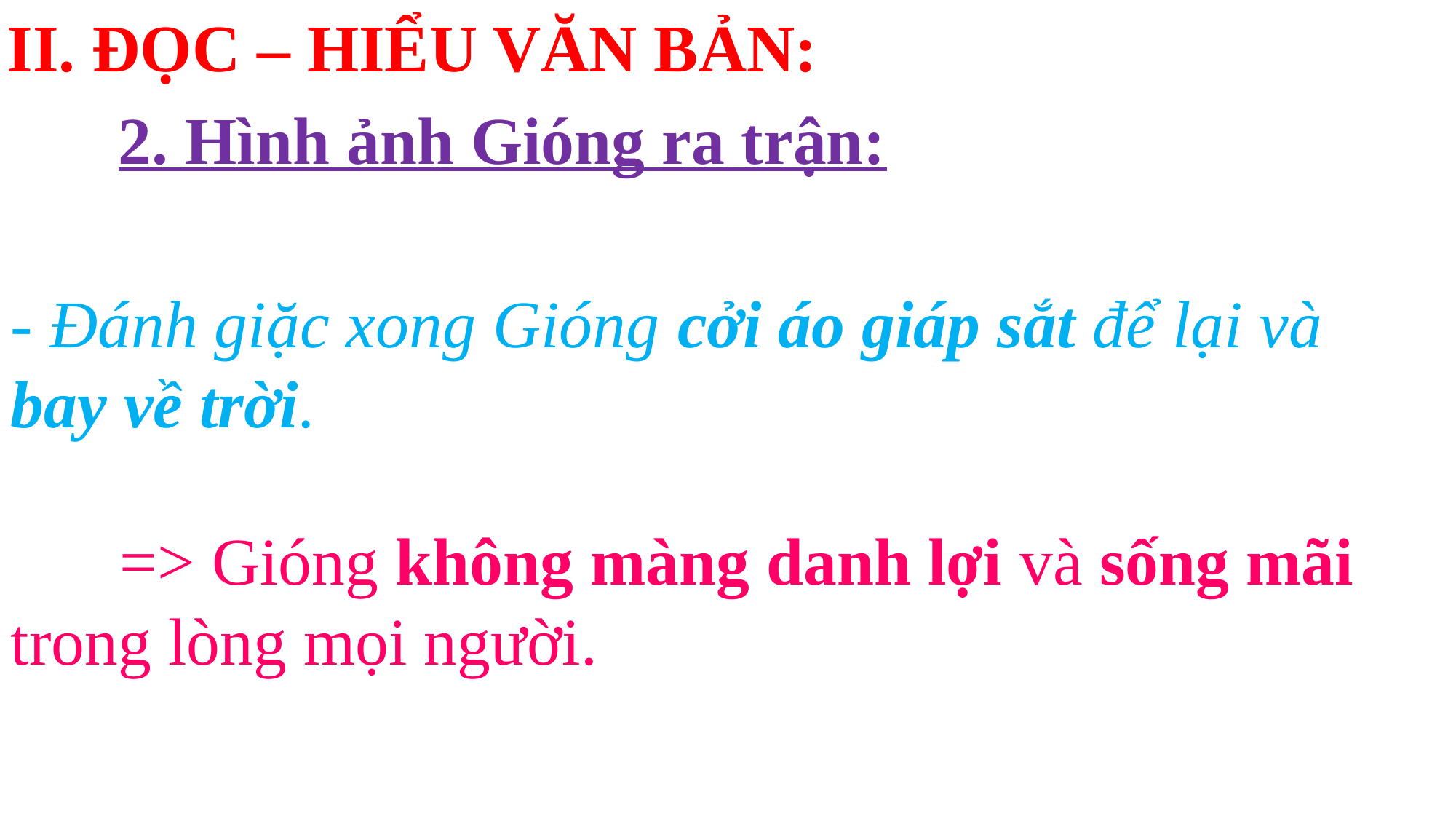

II. ĐỌC – HIỂU VĂN BẢN:
2. Hình ảnh Gióng ra trận:
- Đánh giặc xong Gióng cởi áo giáp sắt để lại và bay về trời.
	=> Gióng không màng danh lợi và sống mãi trong lòng mọi người.